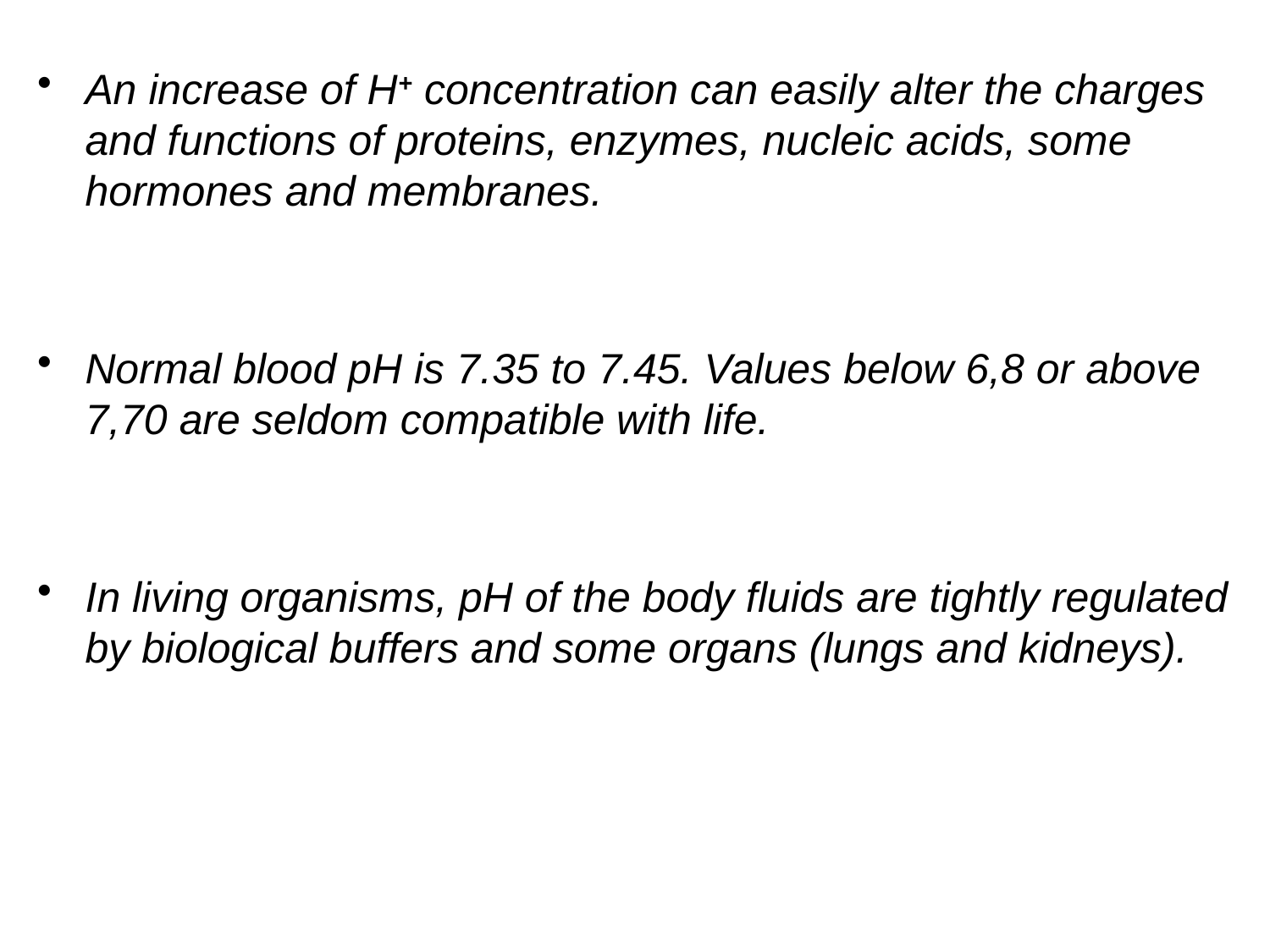

An increase of H+ concentration can easily alter the charges and functions of proteins, enzymes, nucleic acids, some hormones and membranes.

Normal blood pH is 7.35 to 7.45. Values below 6,8 or above 7,70 are seldom compatible with life.

In living organisms, pH of the body fluids are tightly regulated by biological buffers and some organs (lungs and kidneys).